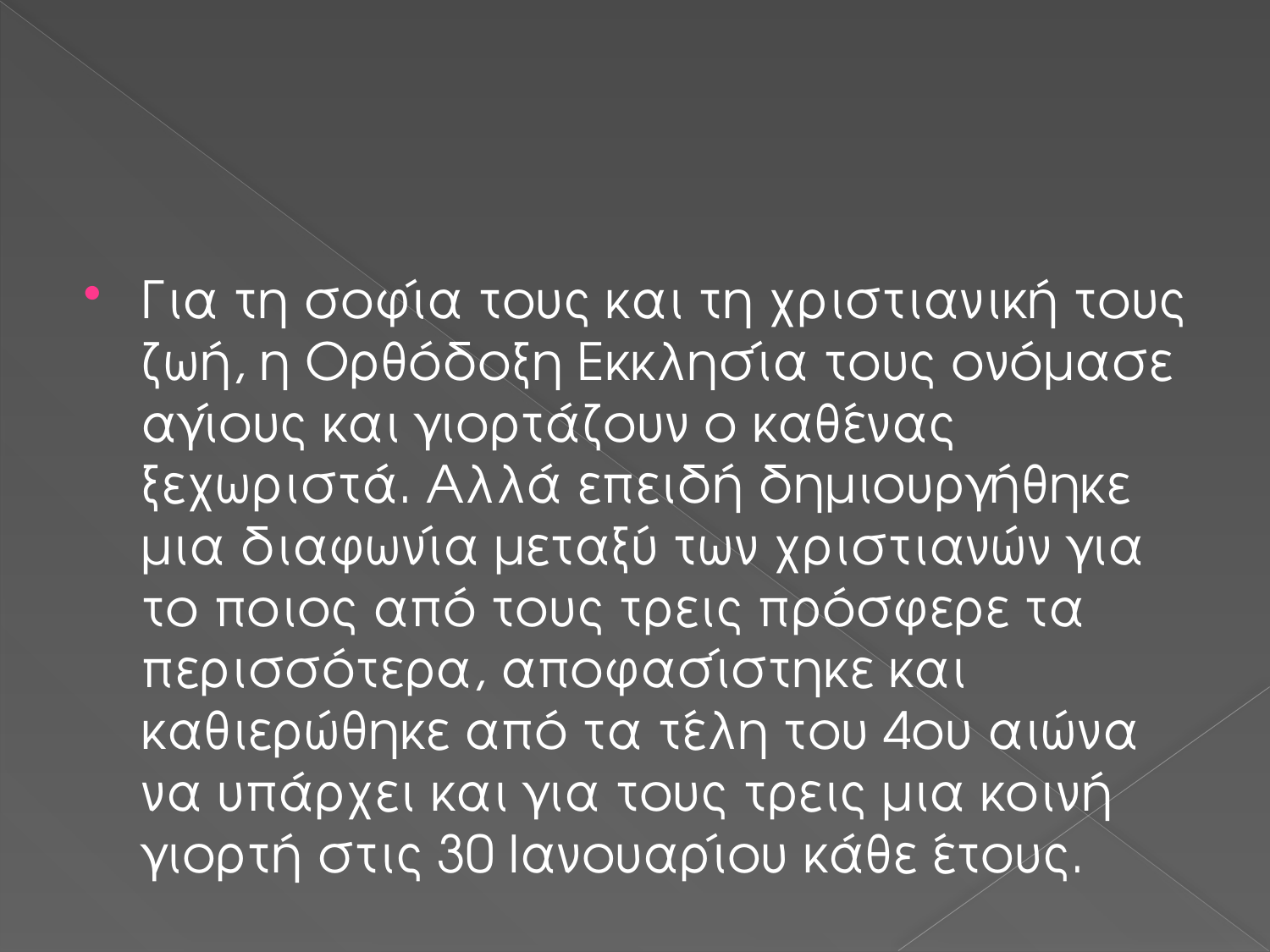

#
Για τη σοφία τους και τη χριστιανική τους ζωή, η Ορθόδοξη Εκκλησία τους ονόμασε αγίους και γιορτάζουν ο καθένας ξεχωριστά. Αλλά επειδή δημιουργήθηκε μια διαφωνία μεταξύ των χριστιανών για το ποιος από τους τρεις πρόσφερε τα περισσότερα, αποφασίστηκε και καθιερώθηκε από τα τέλη του 4ου αιώνα να υπάρχει και για τους τρεις μια κοινή γιορτή στις 30 Ιανουαρίου κάθε έτους.